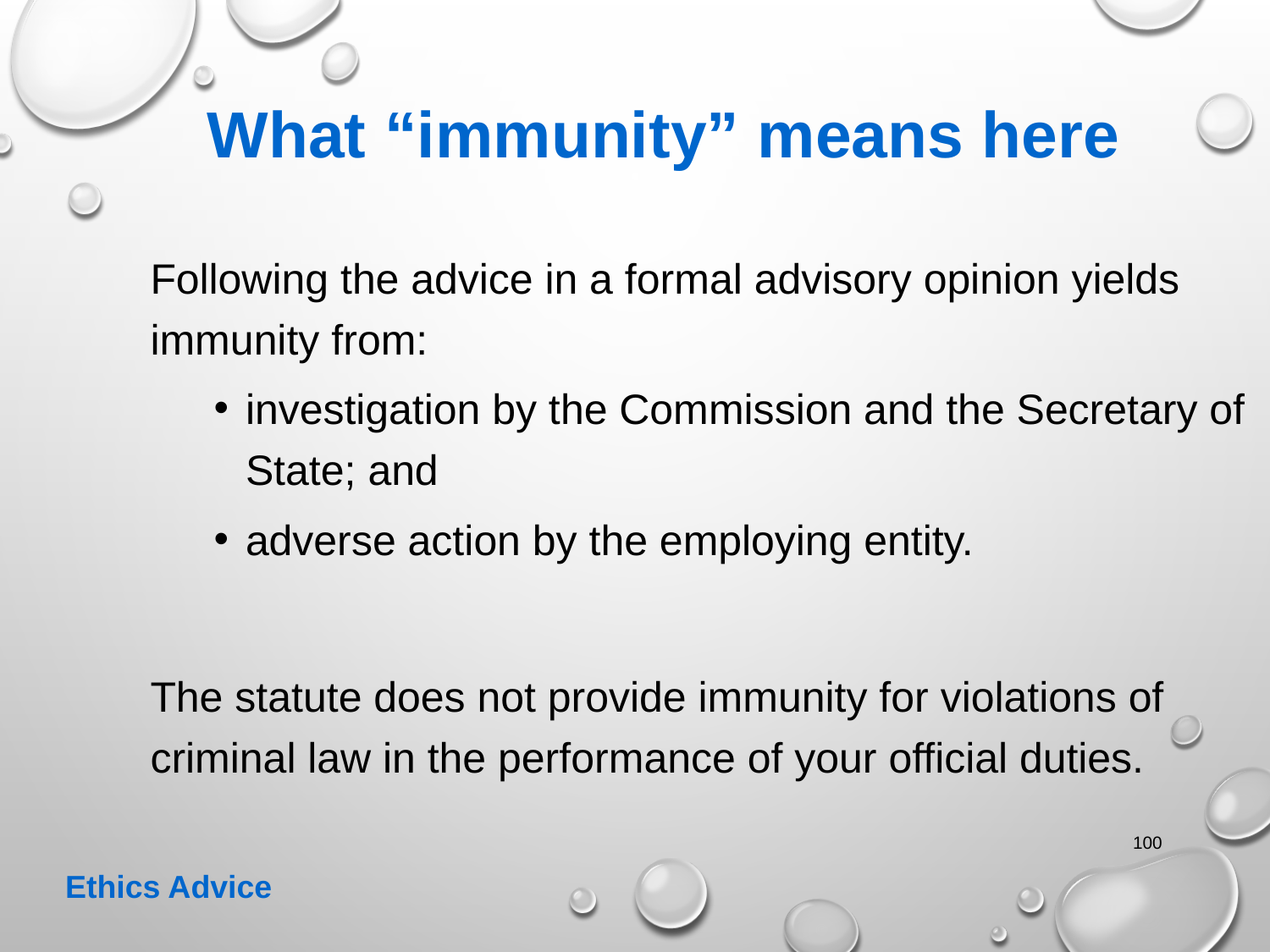

What “immunity” means here
Following the advice in a formal advisory opinion yields immunity from:
investigation by the Commission and the Secretary of State; and
adverse action by the employing entity.

The statute does not provide immunity for violations of criminal law in the performance of your official duties.
100
Ethics Advice